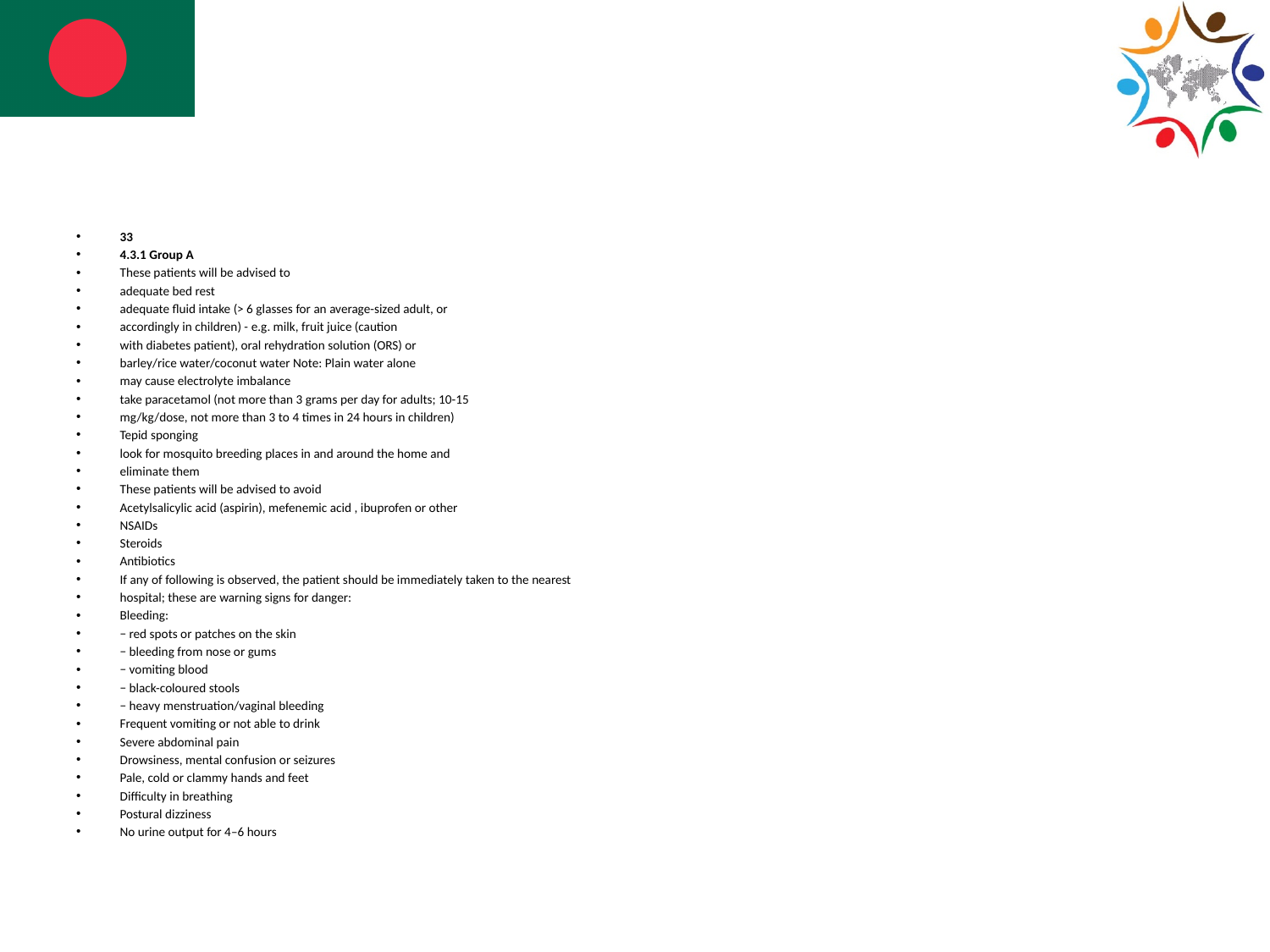

#
33
4.3.1 Group A
These patients will be advised to
adequate bed rest
adequate fluid intake (> 6 glasses for an average-sized adult, or
accordingly in children) - e.g. milk, fruit juice (caution
with diabetes patient), oral rehydration solution (ORS) or
barley/rice water/coconut water Note: Plain water alone
may cause electrolyte imbalance
take paracetamol (not more than 3 grams per day for adults; 10-15
mg/kg/dose, not more than 3 to 4 times in 24 hours in children)
Tepid sponging
look for mosquito breeding places in and around the home and
eliminate them
These patients will be advised to avoid
Acetylsalicylic acid (aspirin), mefenemic acid , ibuprofen or other
NSAIDs
Steroids
Antibiotics
If any of following is observed, the patient should be immediately taken to the nearest
hospital; these are warning signs for danger:
Bleeding:
− red spots or patches on the skin
− bleeding from nose or gums
− vomiting blood
− black-coloured stools
− heavy menstruation/vaginal bleeding
Frequent vomiting or not able to drink
Severe abdominal pain
Drowsiness, mental confusion or seizures
Pale, cold or clammy hands and feet
Difficulty in breathing
Postural dizziness
No urine output for 4–6 hours